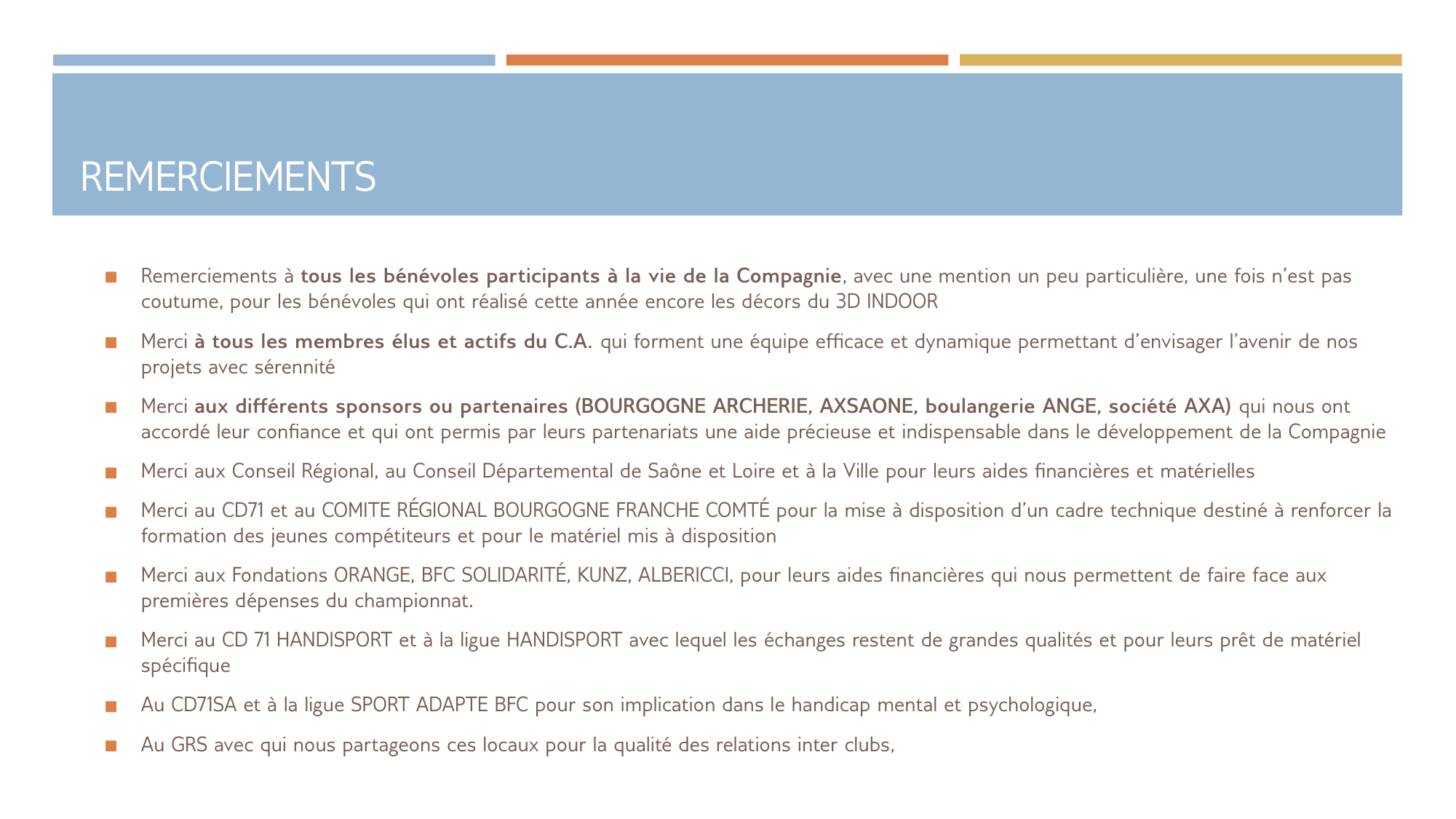

# REMERCIEMENTS
Remerciements à tous les bénévoles participants à la vie de la Compagnie, avec une mention un peu particulière, une fois n’est pas coutume, pour les bénévoles qui ont réalisé cette année encore les décors du 3D INDOOR
Merci à tous les membres élus et actifs du C.A. qui forment une équipe efficace et dynamique permettant d’envisager l’avenir de nos projets avec sérennité
Merci aux différents sponsors ou partenaires (BOURGOGNE ARCHERIE, AXSAONE, boulangerie ANGE, société AXA) qui nous ont accordé leur confiance et qui ont permis par leurs partenariats une aide précieuse et indispensable dans le développement de la Compagnie
Merci aux Conseil Régional, au Conseil Départemental de Saône et Loire et à la Ville pour leurs aides financières et matérielles
Merci au CD71 et au COMITE RÉGIONAL BOURGOGNE FRANCHE COMTÉ pour la mise à disposition d’un cadre technique destiné à renforcer la formation des jeunes compétiteurs et pour le matériel mis à disposition
Merci aux Fondations ORANGE, BFC SOLIDARITÉ, KUNZ, ALBERICCI, pour leurs aides financières qui nous permettent de faire face aux premières dépenses du championnat.
Merci au CD 71 HANDISPORT et à la ligue HANDISPORT avec lequel les échanges restent de grandes qualités et pour leurs prêt de matériel spécifique
Au CD71SA et à la ligue SPORT ADAPTE BFC pour son implication dans le handicap mental et psychologique,
Au GRS avec qui nous partageons ces locaux pour la qualité des relations inter clubs,